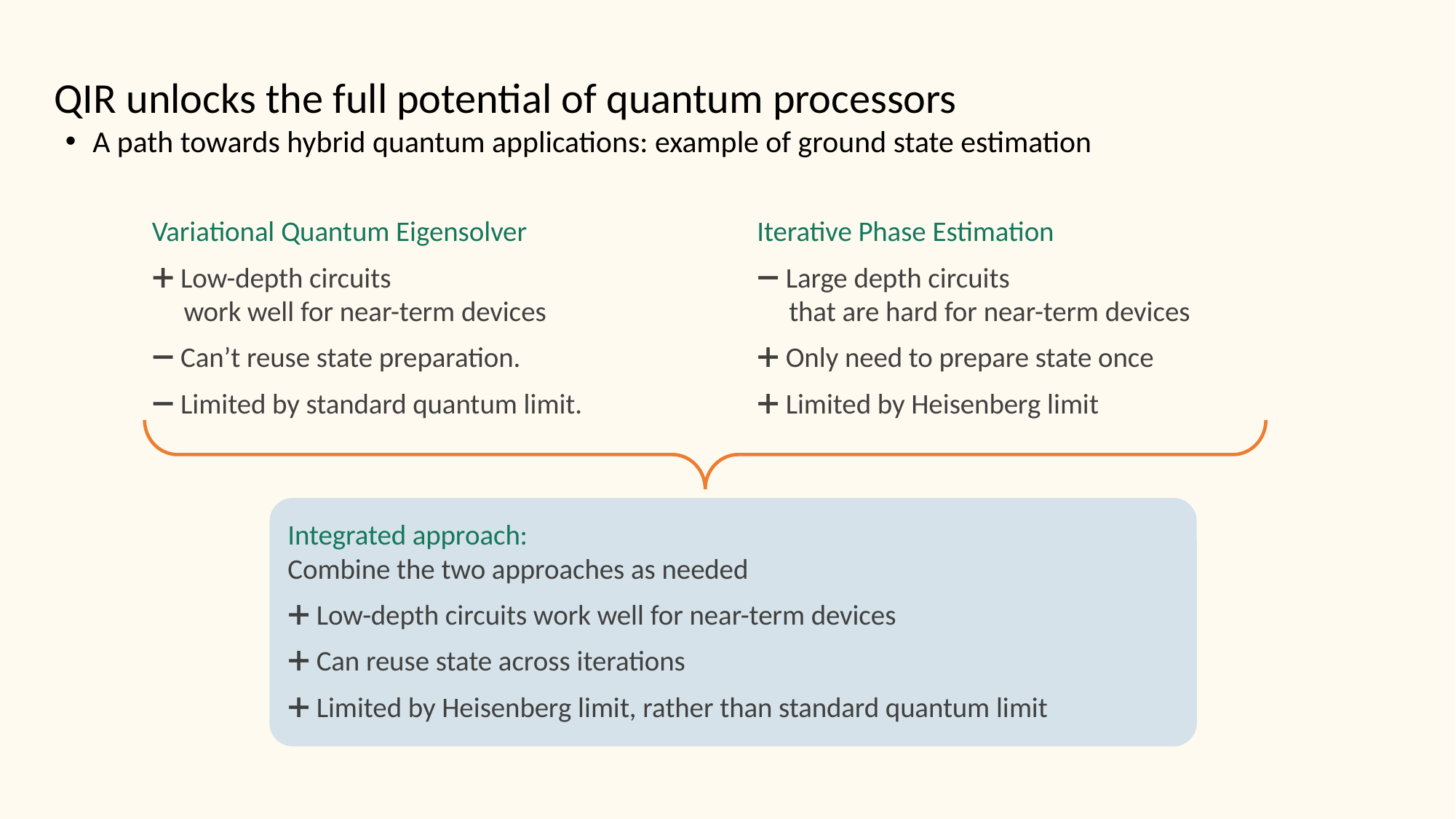

# QIR unlocks the full potential of quantum processors
A path towards hybrid quantum applications: example of ground state estimation
Variational Quantum Eigensolver
➕ Low-depth circuits
     work well for near-term devices
➖ Can’t reuse state preparation.
➖ Limited by standard quantum limit.
Iterative Phase Estimation
➖ Large depth circuits
     that are hard for near-term devices
➕ Only need to prepare state once
➕ Limited by Heisenberg limit

Integrated approach:
Combine the two approaches as needed
➕ Low-depth circuits work well for near-term devices
➕ Can reuse state across iterations
➕ Limited by Heisenberg limit, rather than standard quantum limit